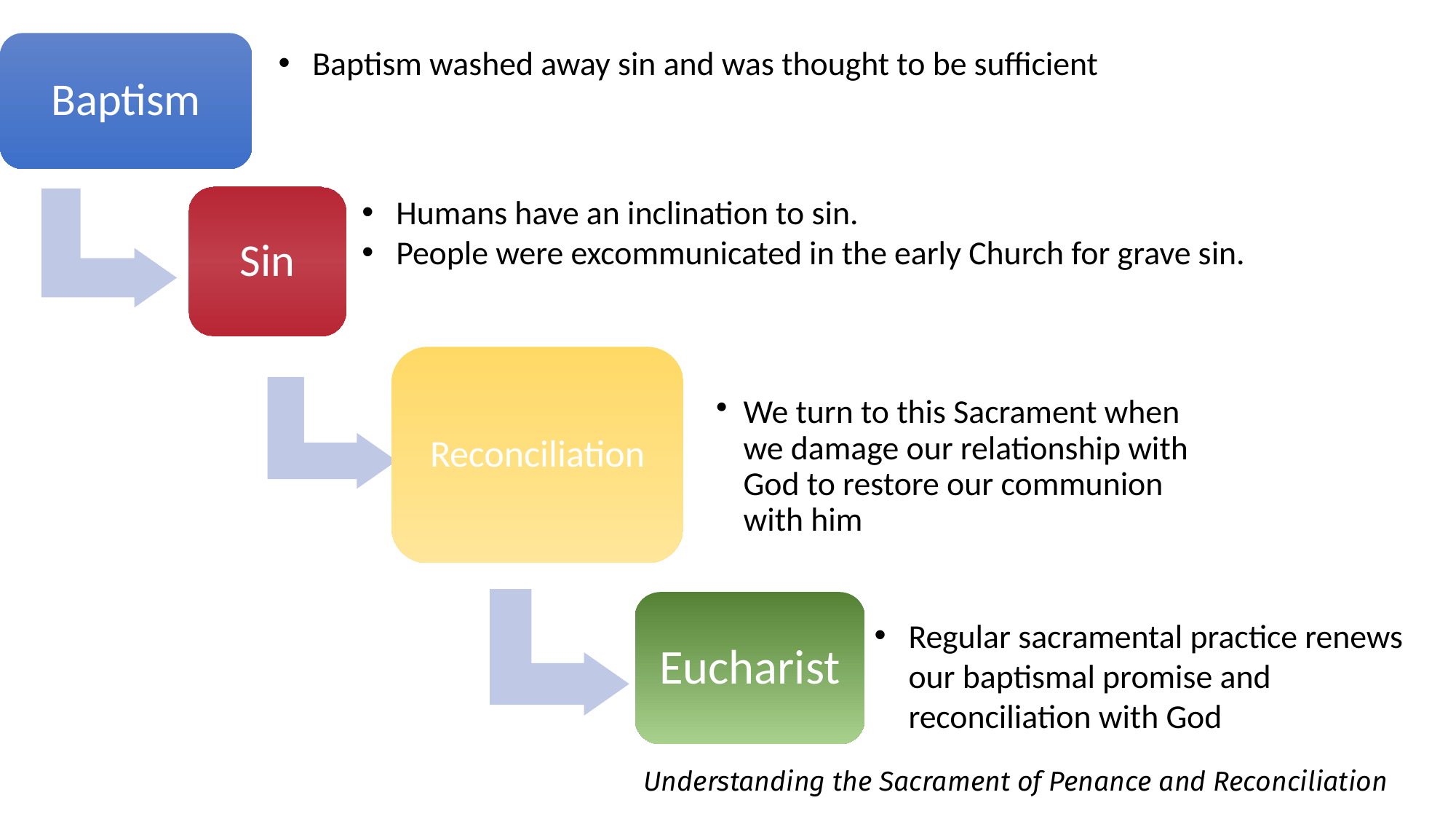

Baptism

Sin

Reconciliation

We turn to this Sacrament when we damage our relationship with God to restore our communion with him

Eucharist
Baptism washed away sin and was thought to be sufficient
Humans have an inclination to sin.
People were excommunicated in the early Church for grave sin.
Regular sacramental practice renews our baptismal promise and reconciliation with God
Understanding the Sacrament of Penance and Reconciliation